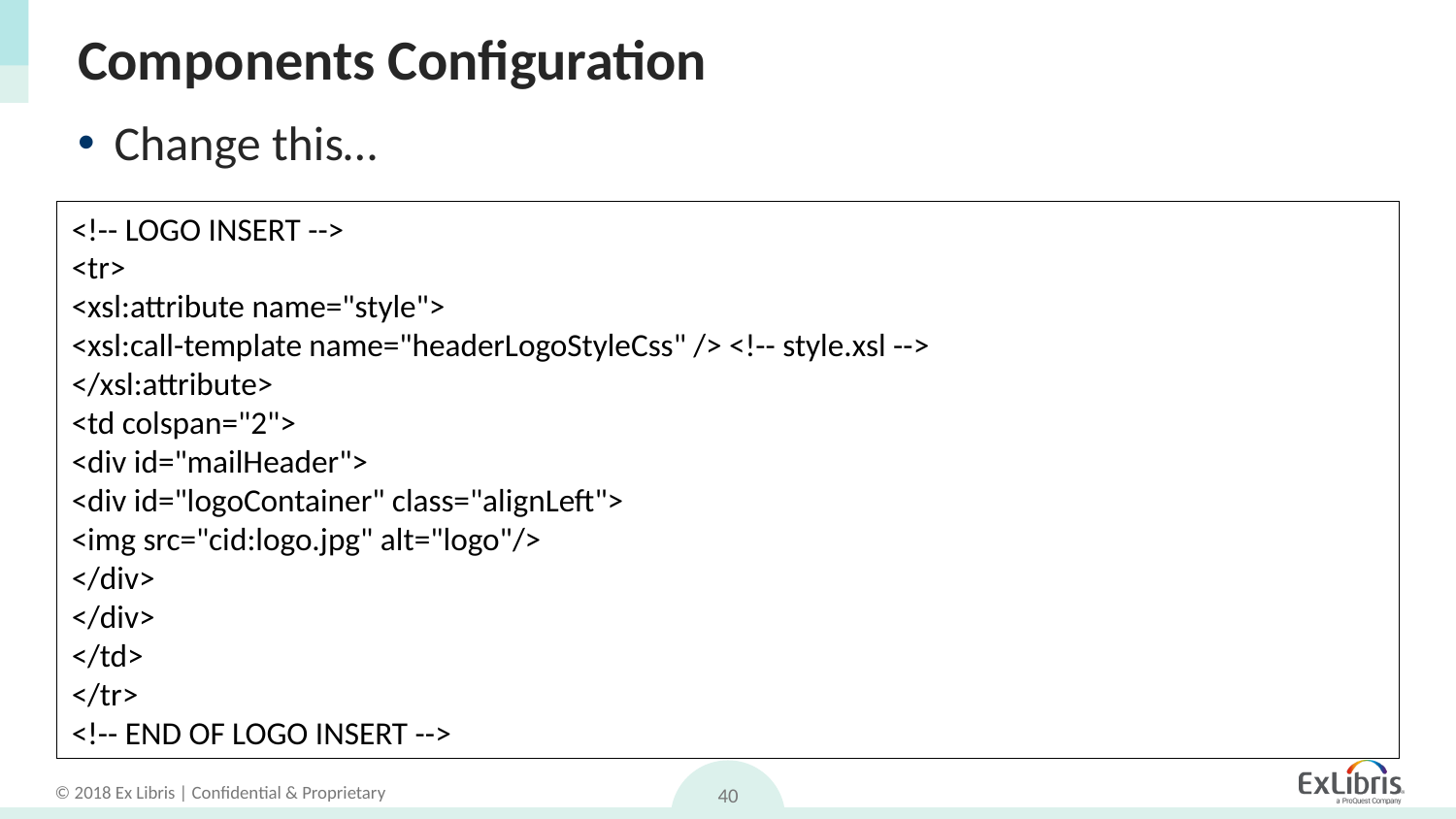

# Components Configuration
Change this…

<!-- LOGO INSERT -->
<tr>
<xsl:attribute name="style">
<xsl:call-template name="headerLogoStyleCss" /> <!-- style.xsl -->
</xsl:attribute>
<td colspan="2">
<div id="mailHeader">
<div id="logoContainer" class="alignLeft">
<img src="cid:logo.jpg" alt="logo"/>
</div>
</div>
</td>
</tr>
<!-- END OF LOGO INSERT -->
40